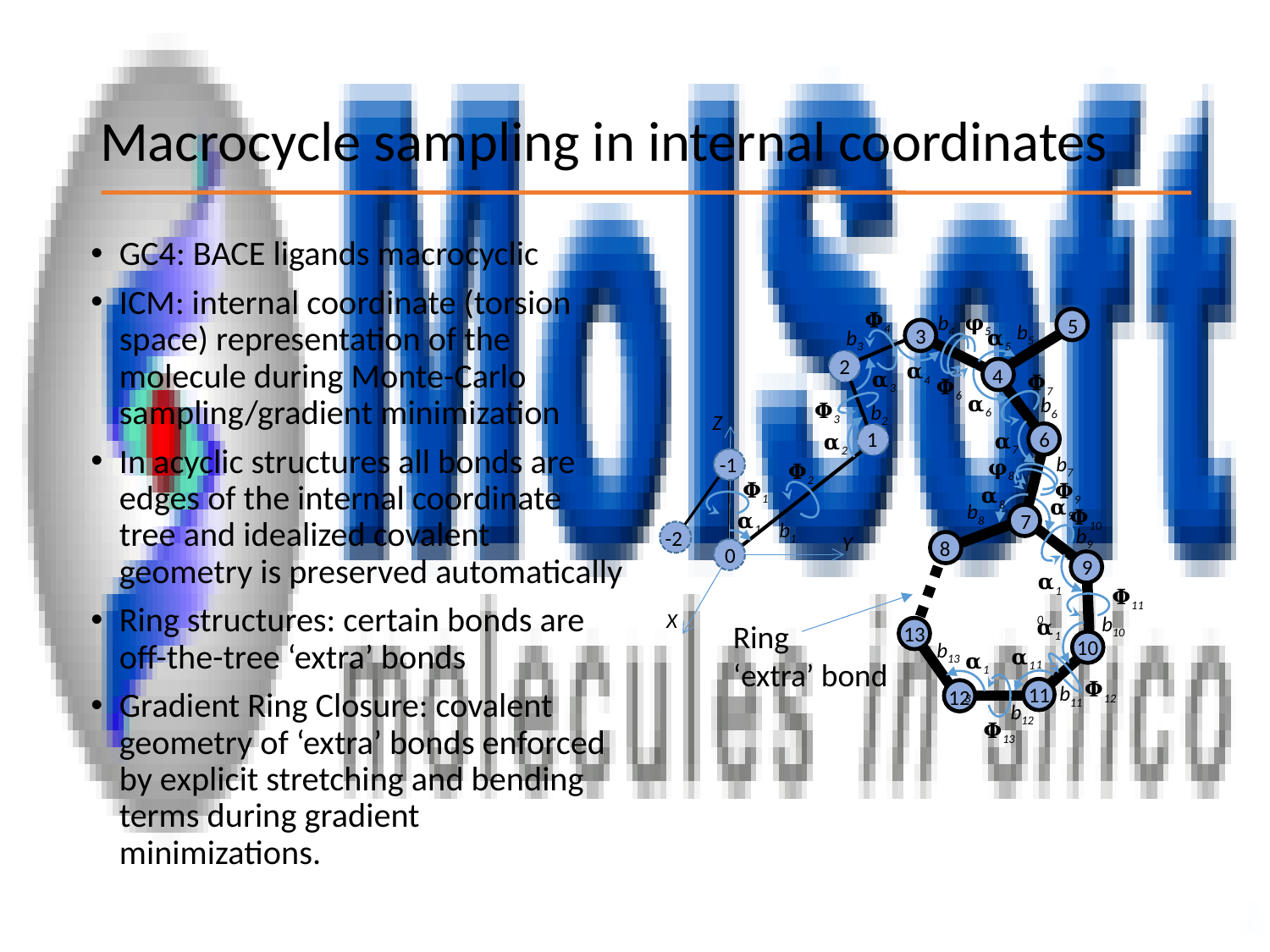

# Macrocycle sampling in internal coordinates

GC4: BACE ligands macrocyclic
ICM: internal coordinate (torsion space) representation of the molecule during Monte-Carlo sampling/gradient minimization
In acyclic structures all bonds are edges of the internal coordinate tree and idealized covalent geometry is preserved automatically
Ring structures: certain bonds are off-the-tree ‘extra’ bonds
Gradient Ring Closure: covalent geometry of ‘extra’ bonds enforced by explicit stretching and bending terms during gradient minimizations.
𝚽4
𝛗5
b4
5

b5
3
𝛂5
b3
2
𝛂4
4
𝛂3
𝚽7
𝚽6
𝛂6
b6
𝚽3
b2
1
6
𝛂7
𝛂2
b7
-1
𝛗8
𝚽2
𝚽1
𝚽9
𝛂8
𝛂9
b8
𝚽10
𝛂1
7
b1
b9
-2
8
0
9
𝛂10
𝚽11
b10
𝛂11
13
10
b13
𝛂12
𝛂13
𝚽12
b11
11
12
b12
𝚽13
Z
Y
X
Ring
‘extra’ bond